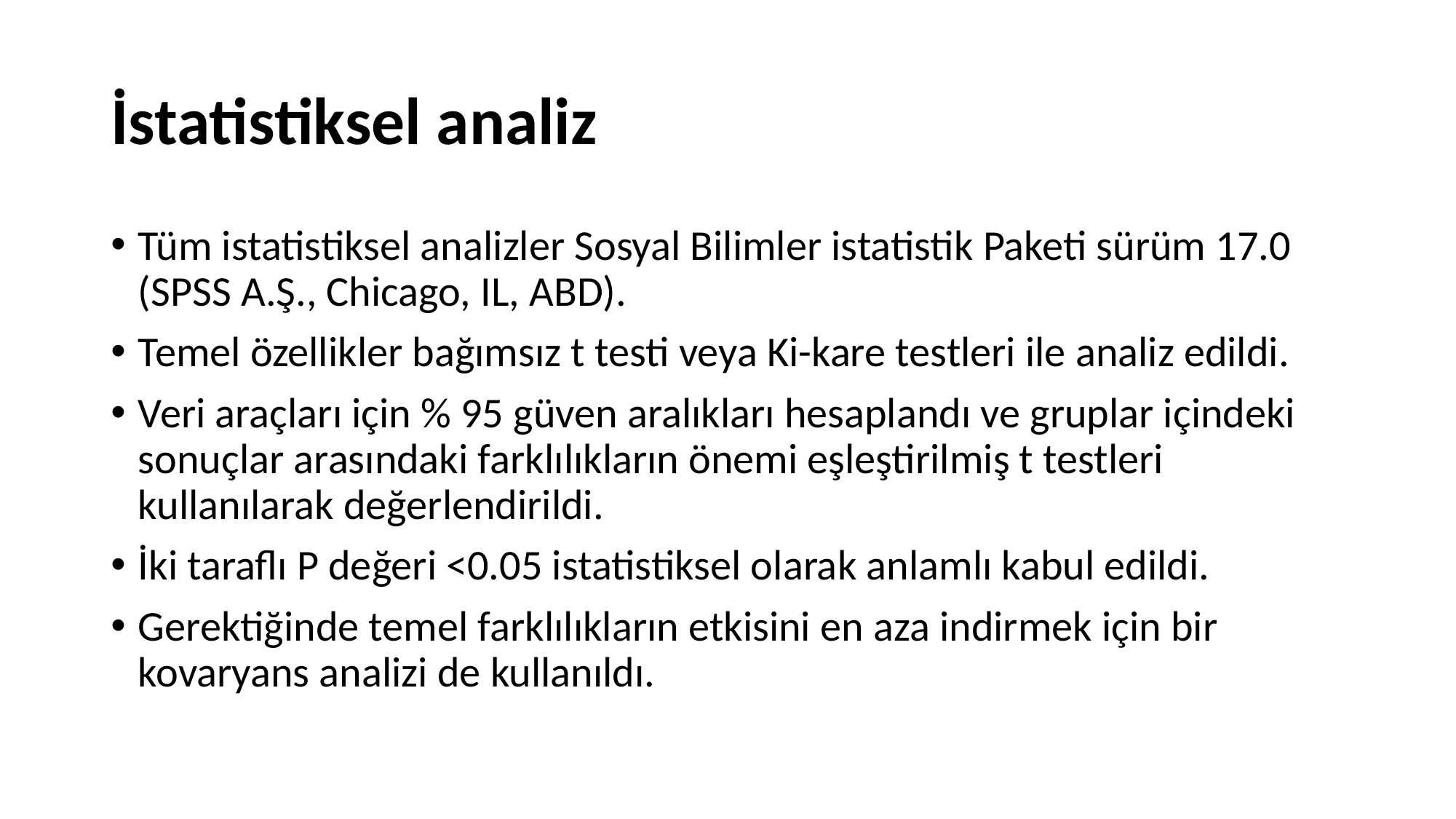

# İstatistiksel analiz
Tüm istatistiksel analizler Sosyal Bilimler istatistik Paketi sürüm 17.0 (SPSS A.Ş., Chicago, IL, ABD).
Temel özellikler bağımsız t testi veya Ki-kare testleri ile analiz edildi.
Veri araçları için % 95 güven aralıkları hesaplandı ve gruplar içindeki sonuçlar arasındaki farklılıkların önemi eşleştirilmiş t testleri kullanılarak değerlendirildi.
İki taraflı P değeri <0.05 istatistiksel olarak anlamlı kabul edildi.
Gerektiğinde temel farklılıkların etkisini en aza indirmek için bir kovaryans analizi de kullanıldı.